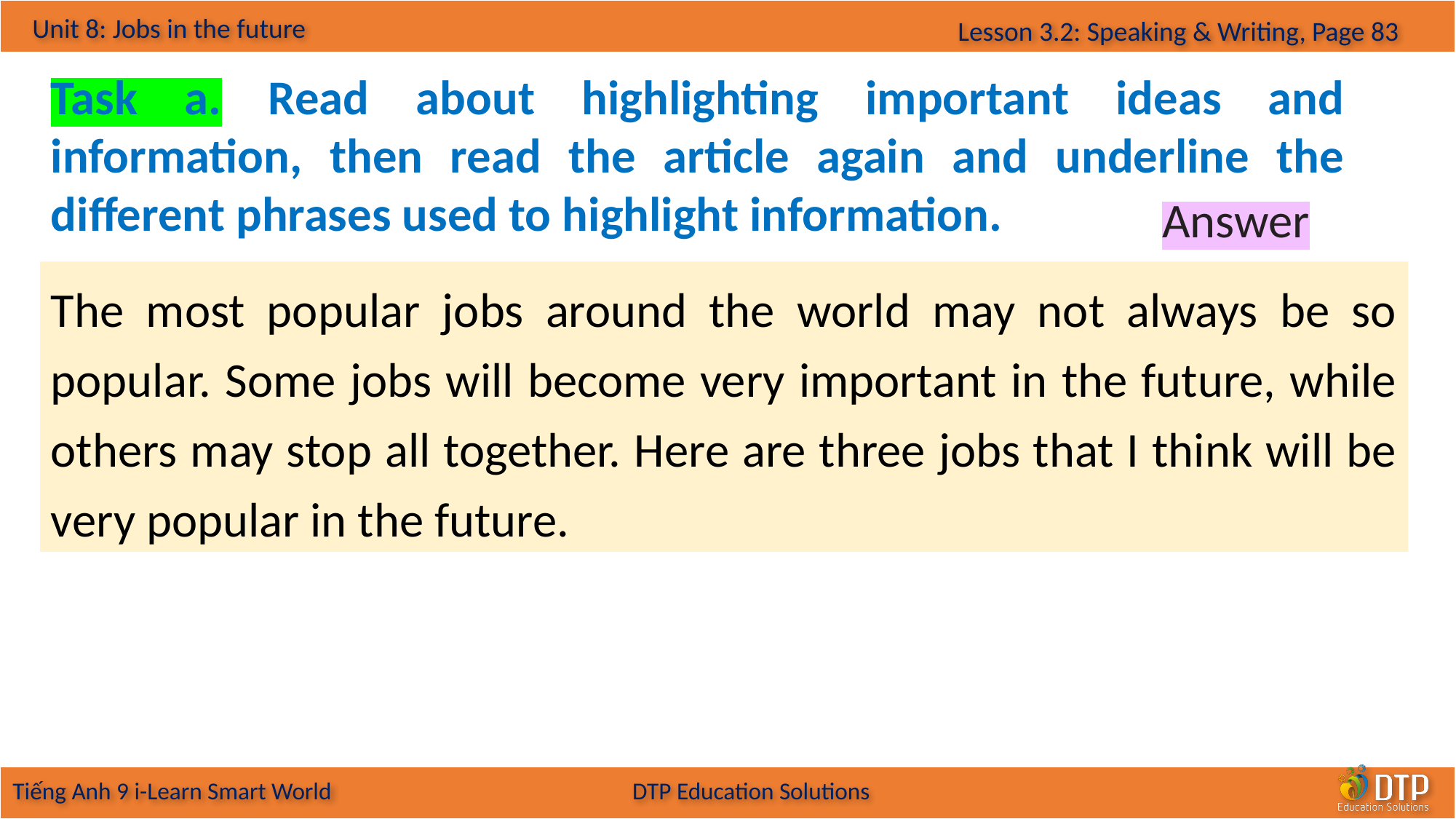

Task a. Read about highlighting important ideas and information, then read the article again and underline the different phrases used to highlight information.
Answer
The most popular jobs around the world may not always be so popular. Some jobs will become very important in the future, while others may stop all together. Here are three jobs that I think will be very popular in the future.